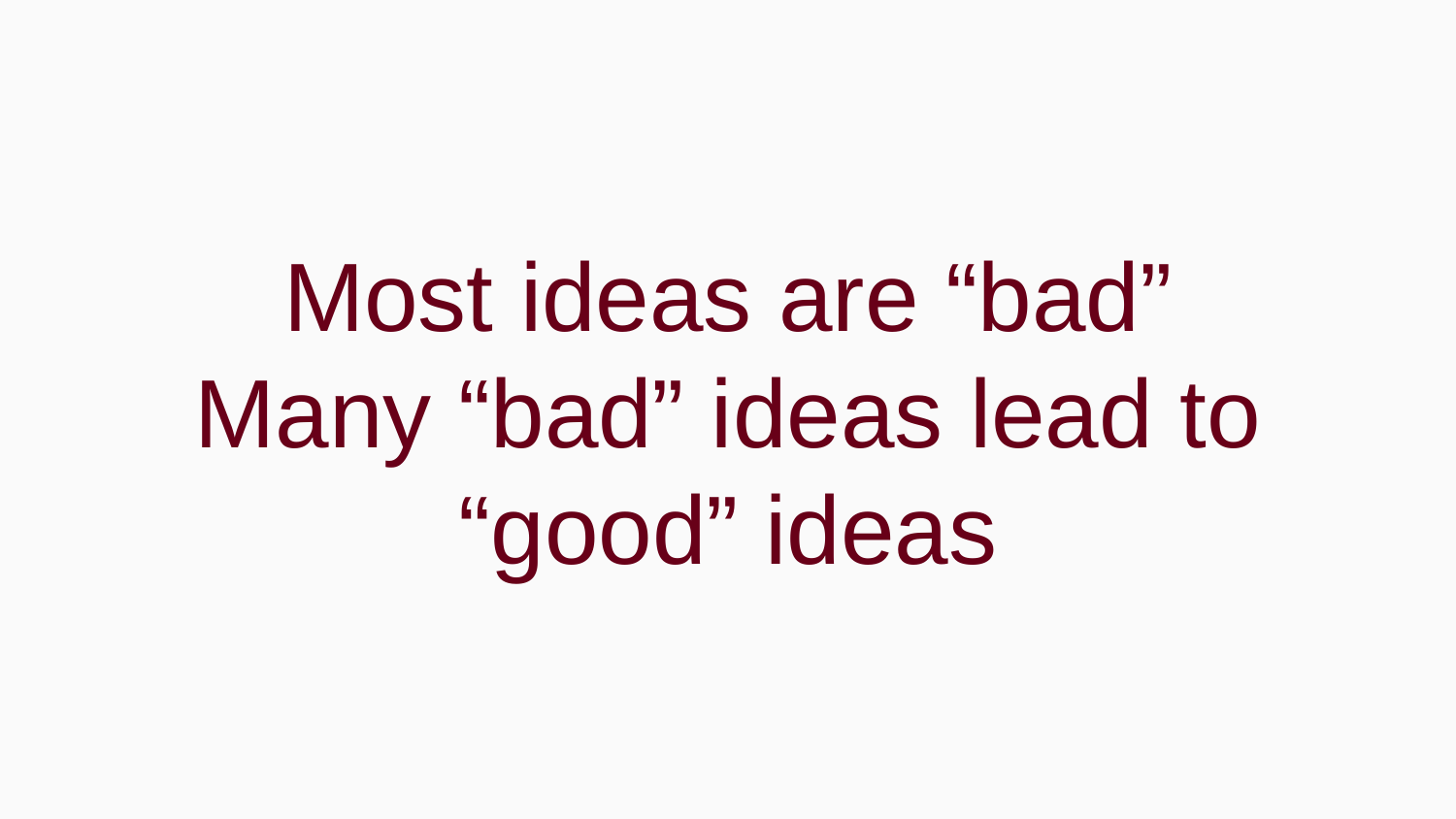

# Most ideas are “bad”
Many “bad” ideas lead to “good” ideas